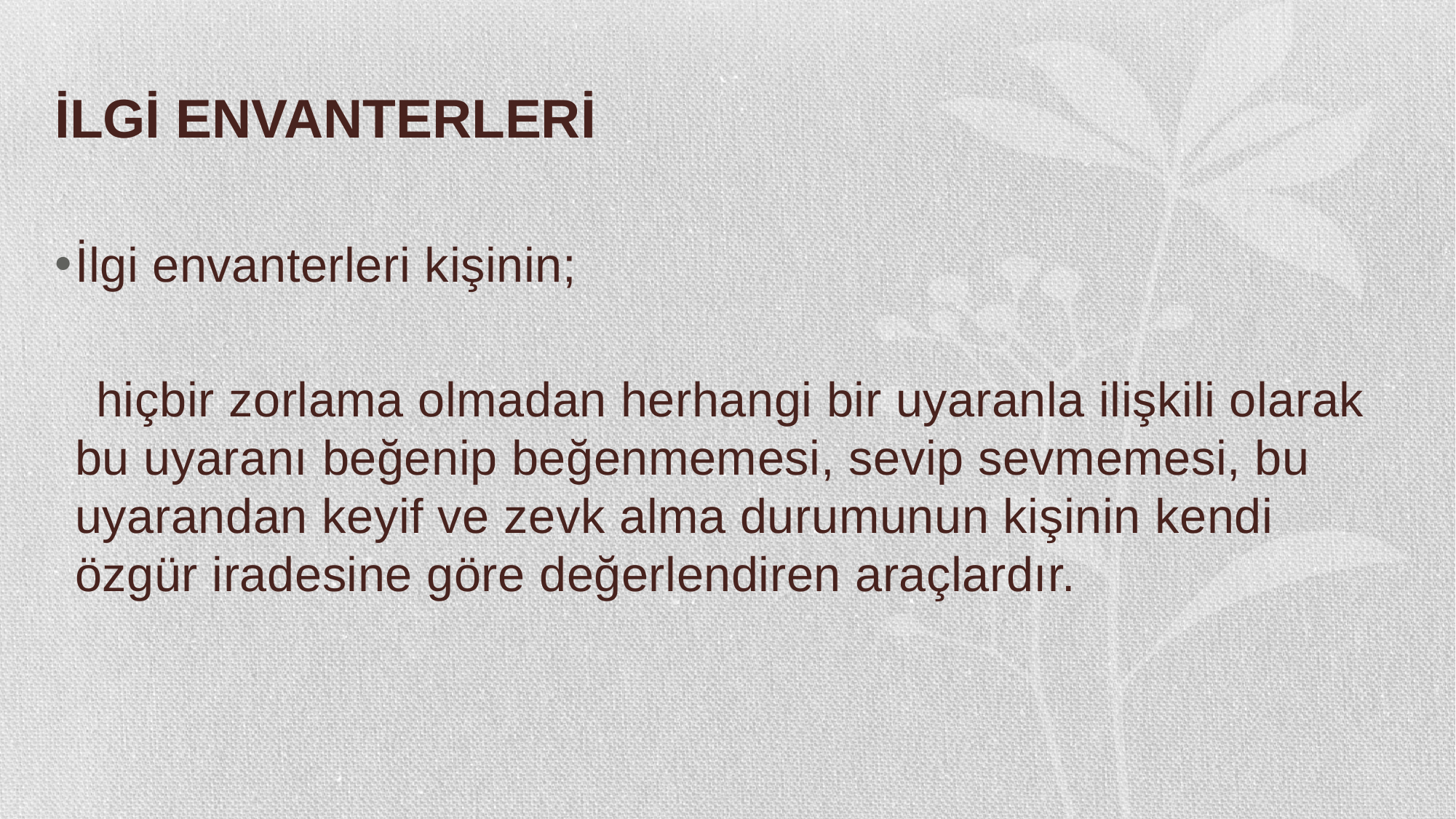

# İLGİ ENVANTERLERİ
İlgi envanterleri kişinin;

   hiçbir zorlama olmadan herhangi bir uyaranla ilişkili olarak bu uyaranı beğenip beğenmemesi, sevip sevmemesi, bu uyarandan keyif ve zevk alma durumunun kişinin kendi özgür iradesine göre değerlendiren araçlardır.